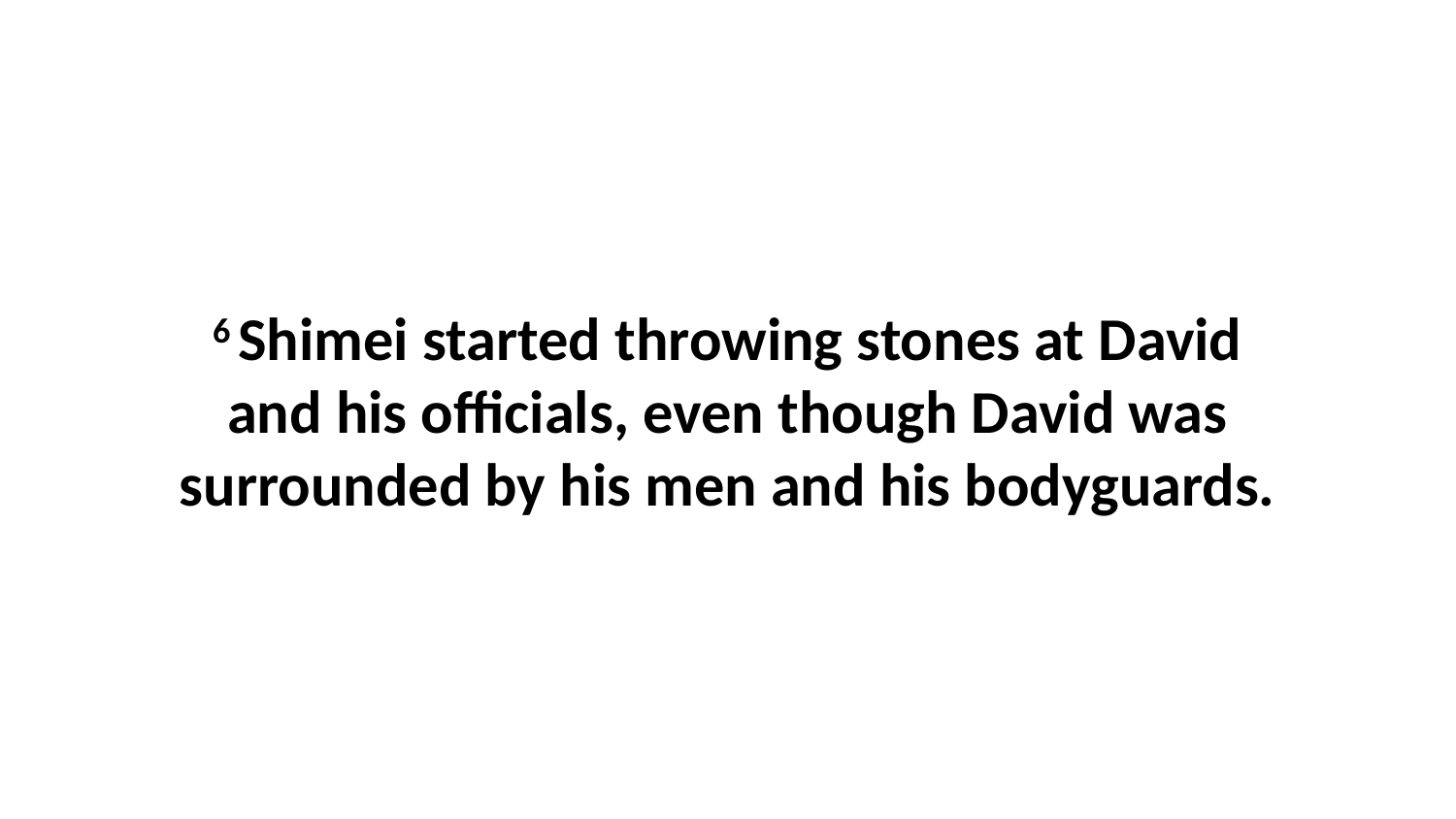

6 Shimei started throwing stones at David and his officials, even though David was surrounded by his men and his bodyguards.